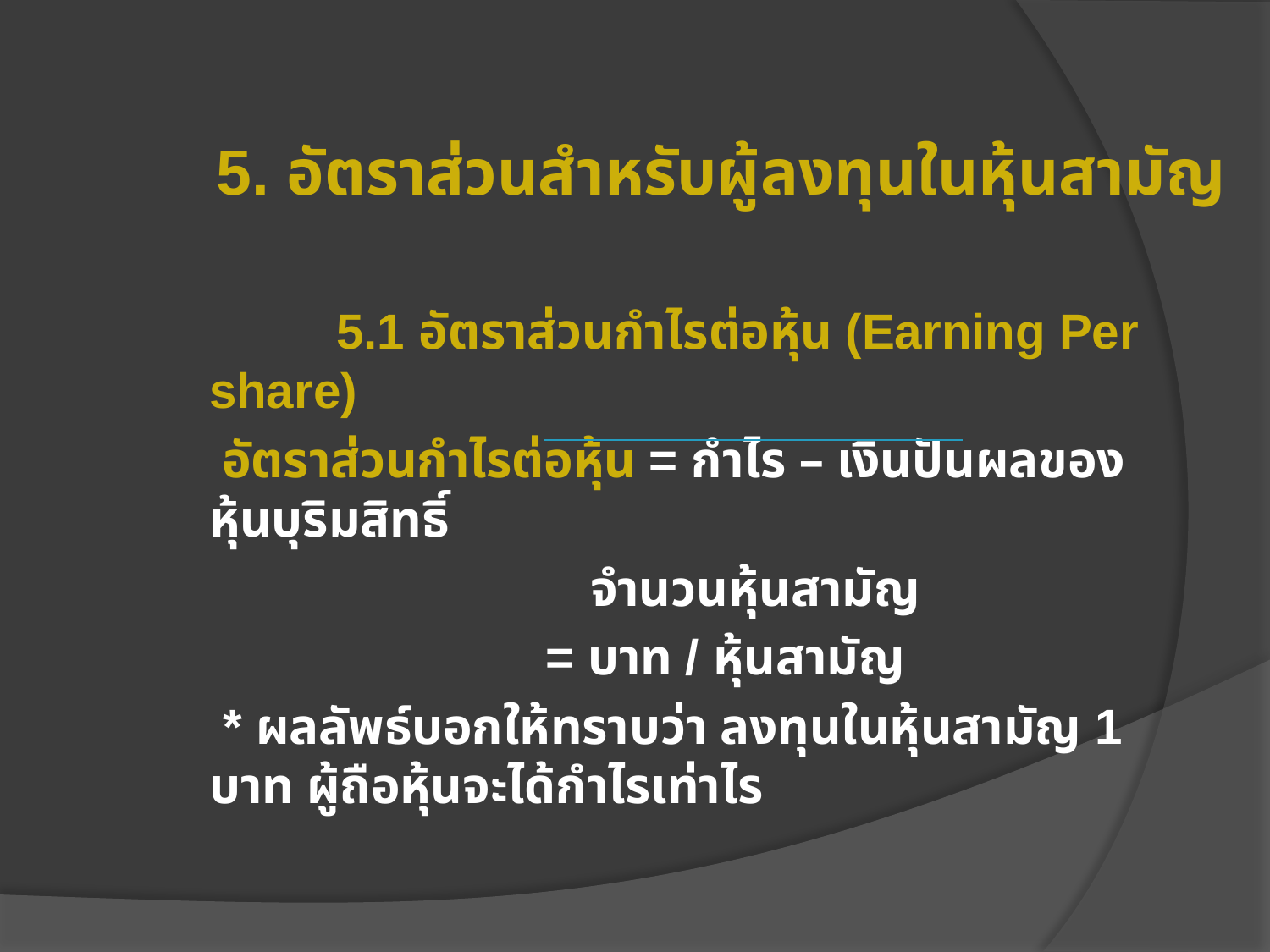

# 5. อัตราส่วนสำหรับผู้ลงทุนในหุ้นสามัญ
 	5.1 อัตราส่วนกำไรต่อหุ้น (Earning Per share)
 อัตราส่วนกำไรต่อหุ้น = กำไร – เงินปันผลของหุ้นบุริมสิทธิ์
			จำนวนหุ้นสามัญ
		      = บาท / หุ้นสามัญ
 * ผลลัพธ์บอกให้ทราบว่า ลงทุนในหุ้นสามัญ 1 บาท ผู้ถือหุ้นจะได้กำไรเท่าไร